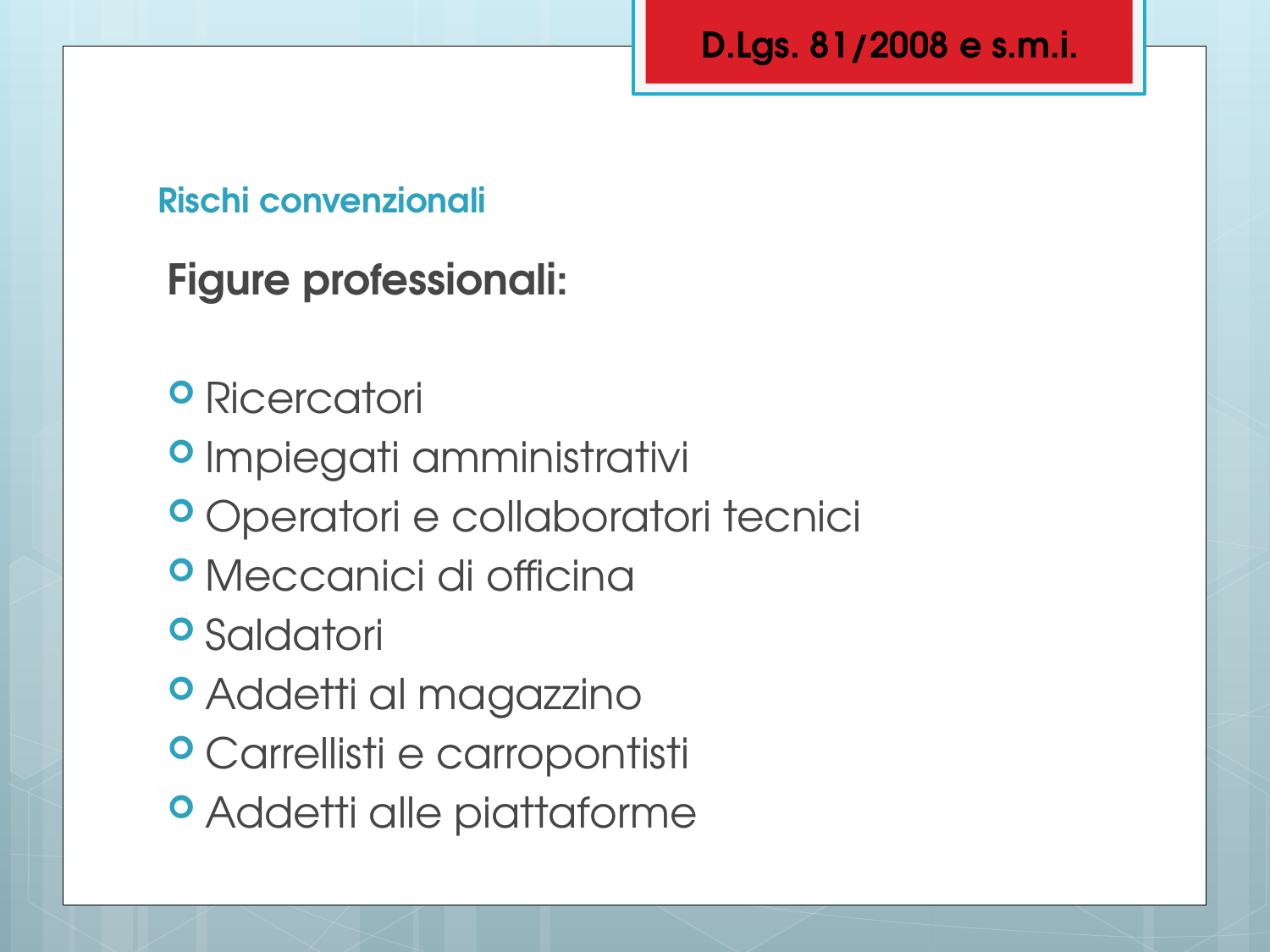

D.Lgs. 81/2008 e s.m.i.
# Rischi convenzionali
Figure professionali:

Ricercatori
Impiegati amministrativi
Operatori e collaboratori tecnici
Meccanici di officina
Saldatori
Addetti al magazzino
Carrellisti e carropontisti
Addetti alle piattaforme